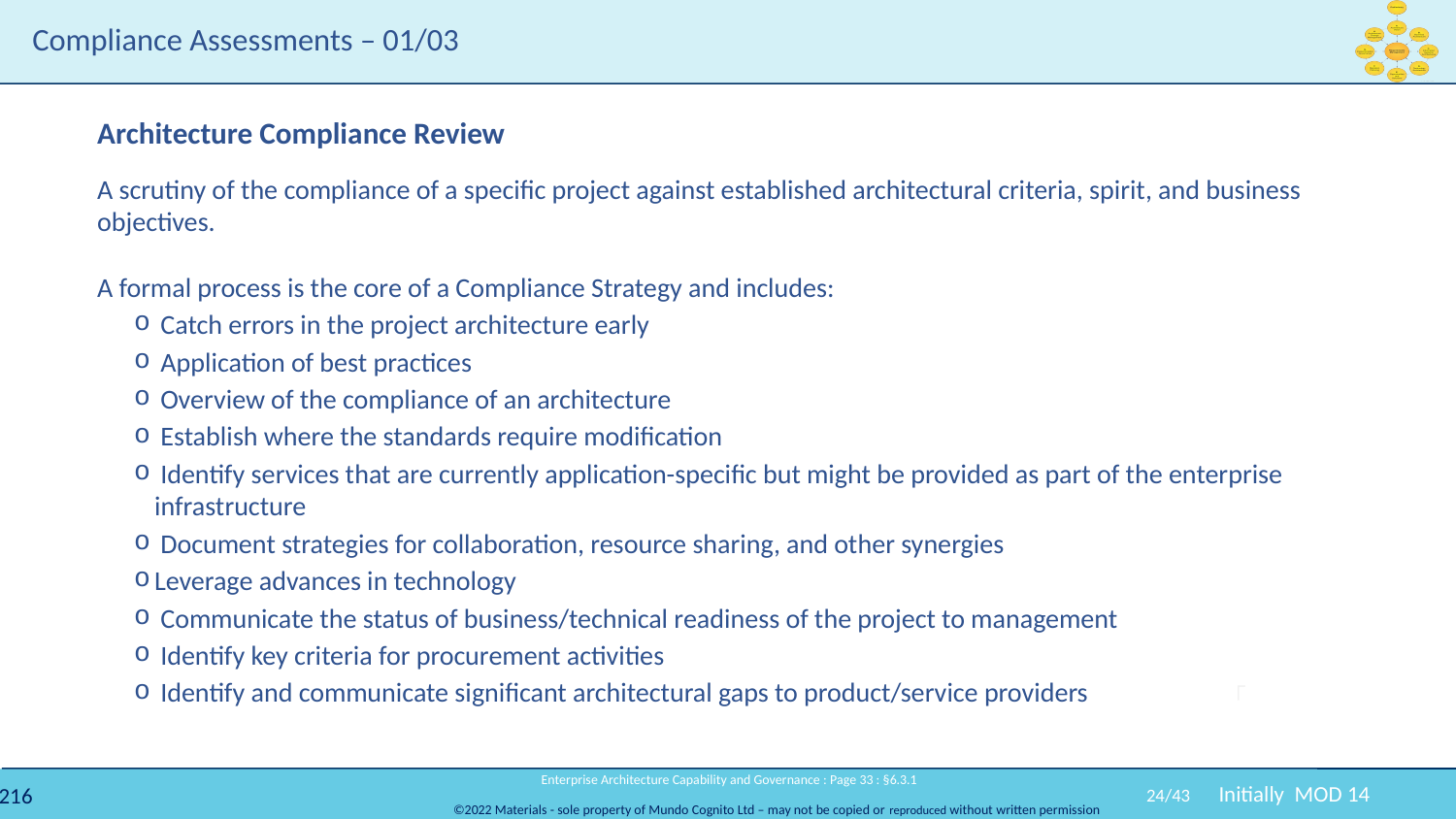

# Compliance Assessments – 01/03
Architecture Compliance Review

A scrutiny of the compliance of a specific project against established architectural criteria, spirit, and business objectives.

A formal process is the core of a Compliance Strategy and includes:
 Catch errors in the project architecture early
 Application of best practices
 Overview of the compliance of an architecture
 Establish where the standards require modification
 Identify services that are currently application-specific but might be provided as part of the enterprise infrastructure
 Document strategies for collaboration, resource sharing, and other synergies
Leverage advances in technology
 Communicate the status of business/technical readiness of the project to management
 Identify key criteria for procurement activities
 Identify and communicate significant architectural gaps to product/service providers
 Enterprise Architecture Capability and Governance : Page 33 : §6.3.1
24/43
Initially  MOD 14